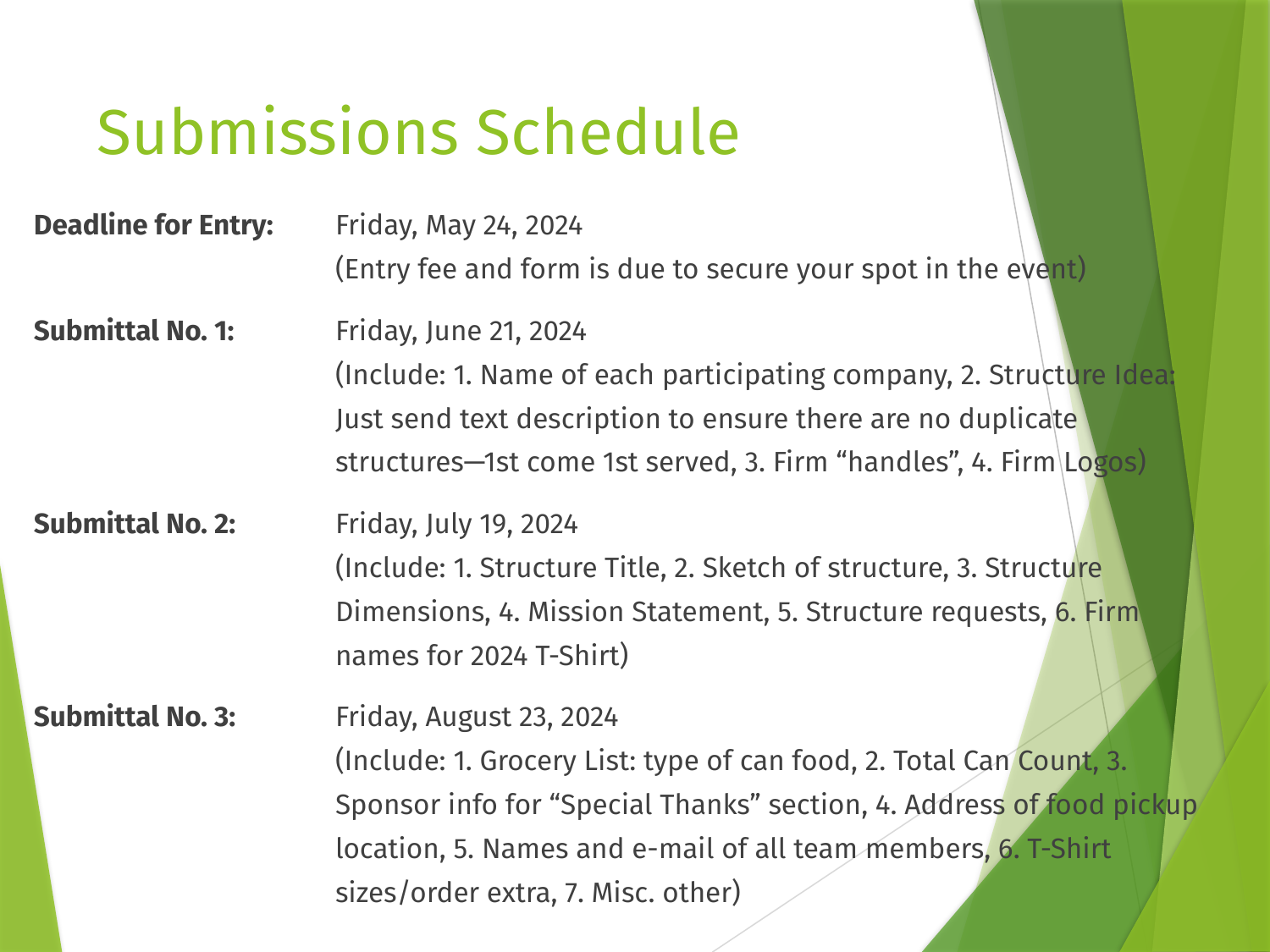

# Submissions Schedule
Deadline for Entry: 	Friday, May 24, 2024
(Entry fee and form is due to secure your spot in the event)
Submittal No. 1: 	Friday, June 21, 2024
(Include: 1. Name of each participating company, 2. Structure Idea: Just send text description to ensure there are no duplicate structures—1st come 1st served, 3. Firm “handles”, 4. Firm Logos)
Submittal No. 2: 	Friday, July 19, 2024
(Include: 1. Structure Title, 2. Sketch of structure, 3. Structure Dimensions, 4. Mission Statement, 5. Structure requests, 6. Firm names for 2024 T-Shirt)
Submittal No. 3: 	Friday, August 23, 2024
(Include: 1. Grocery List: type of can food, 2. Total Can Count, 3. Sponsor info for “Special Thanks” section, 4. Address of food pickup location, 5. Names and e-mail of all team members, 6. T-Shirt sizes/order extra, 7. Misc. other)